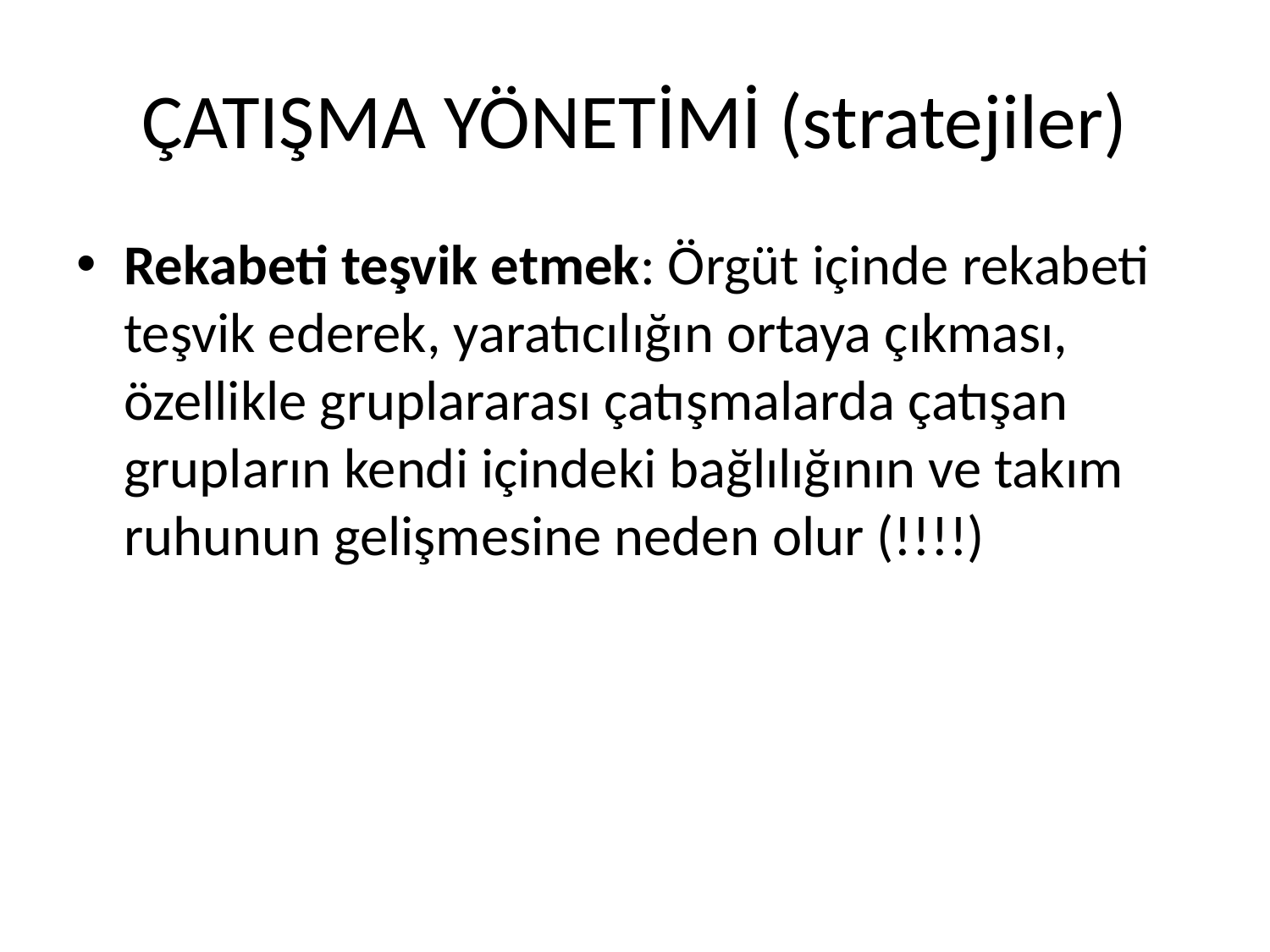

# ÇATIŞMA YÖNETİMİ (stratejiler)
Rekabeti teşvik etmek: Örgüt içinde rekabeti teşvik ederek, yaratıcılığın ortaya çıkması, özellikle gruplararası çatışmalarda çatışan grupların kendi içindeki bağlılığının ve takım ruhunun gelişmesine neden olur (!!!!)